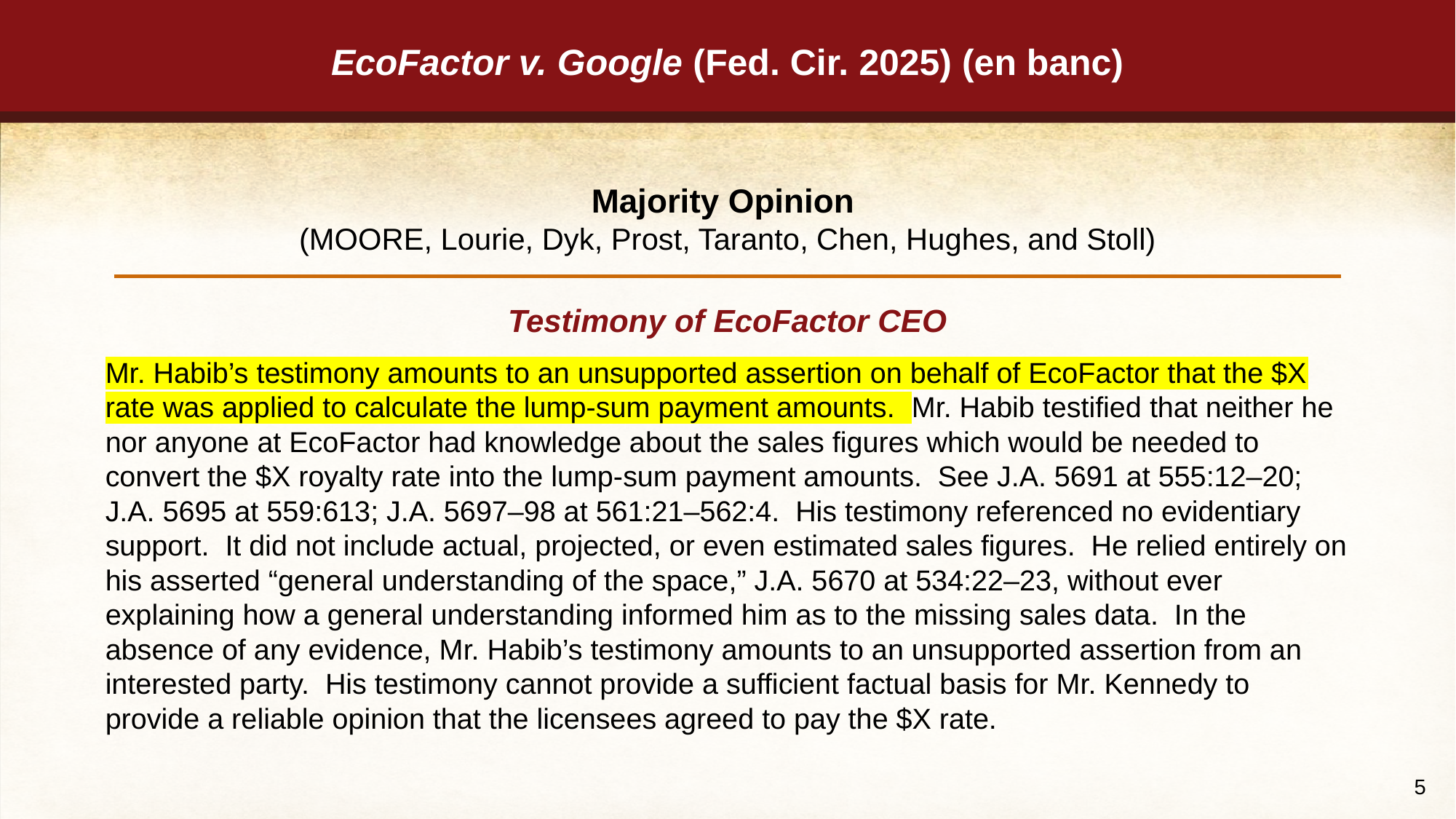

# EcoFactor v. Google (Fed. Cir. 2025) (en banc)
Majority Opinion
(MOORE, Lourie, Dyk, Prost, Taranto, Chen, Hughes, and Stoll)
Testimony of EcoFactor CEO
Mr. Habib’s testimony amounts to an unsupported assertion on behalf of EcoFactor that the $X rate was applied to calculate the lump-sum payment amounts.  Mr. Habib testified that neither he nor anyone at EcoFactor had knowledge about the sales figures which would be needed to convert the $X royalty rate into the lump-sum payment amounts.  See J.A. 5691 at 555:12–20; J.A. 5695 at 559:613; J.A. 5697–98 at 561:21–562:4.  His testimony referenced no evidentiary support.  It did not include actual, projected, or even estimated sales figures.  He relied entirely on his asserted “general understanding of the space,” J.A. 5670 at 534:22–23, without ever explaining how a general understanding informed him as to the missing sales data.  In the absence of any evidence, Mr. Habib’s testimony amounts to an unsupported assertion from an interested party.  His testimony cannot provide a sufficient factual basis for Mr. Kennedy to provide a reliable opinion that the licensees agreed to pay the $X rate.
5